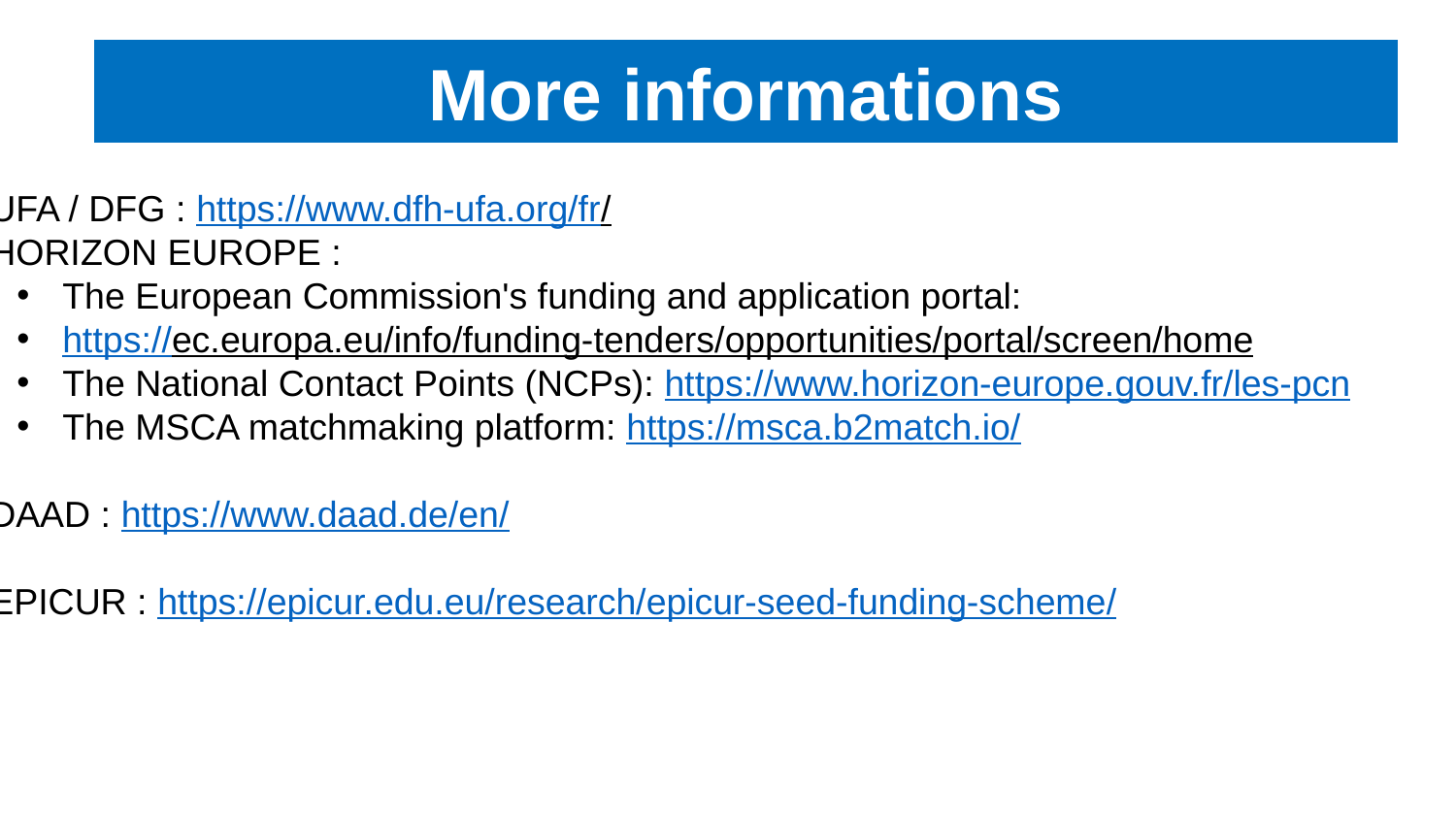

More informations
UFA / DFG : https://www.dfh-ufa.org/fr/
HORIZON EUROPE :
The European Commission's funding and application portal:
https://ec.europa.eu/info/funding-tenders/opportunities/portal/screen/home
The National Contact Points (NCPs): https://www.horizon-europe.gouv.fr/les-pcn
The MSCA matchmaking platform: https://msca.b2match.io/

DAAD : https://www.daad.de/en/

EPICUR : https://epicur.edu.eu/research/epicur-seed-funding-scheme/